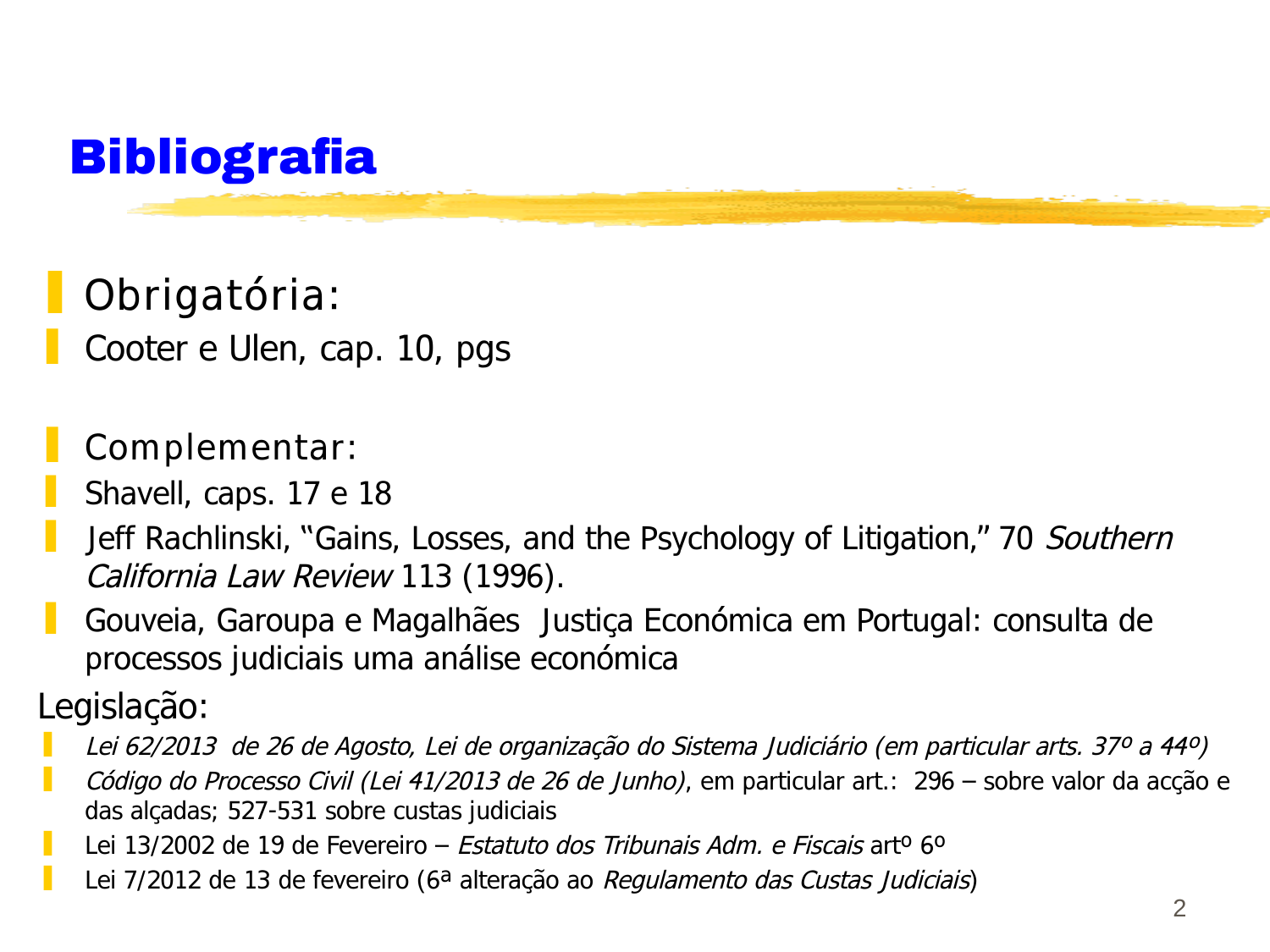

# Bibliografia
Obrigatória:
Cooter e Ulen, cap. 10, pgs

Complementar:
Shavell, caps. 17 e 18
Jeff Rachlinski, “Gains, Losses, and the Psychology of Litigation,” 70 Southern California Law Review 113 (1996).
Gouveia, Garoupa e Magalhães  Justiça Económica em Portugal: consulta de processos judiciais uma análise económica
Legislação:
Lei 62/2013  de 26 de Agosto, Lei de organização do Sistema Judiciário (em particular arts. 37º a 44º)
Código do Processo Civil (Lei 41/2013 de 26 de Junho), em particular art.:  296 – sobre valor da acção e das alçadas; 527-531 sobre custas judiciais
Lei 13/2002 de 19 de Fevereiro – Estatuto dos Tribunais Adm. e Fiscais artº 6º
Lei 7/2012 de 13 de fevereiro (6ª alteração ao Regulamento das Custas Judiciais)
2